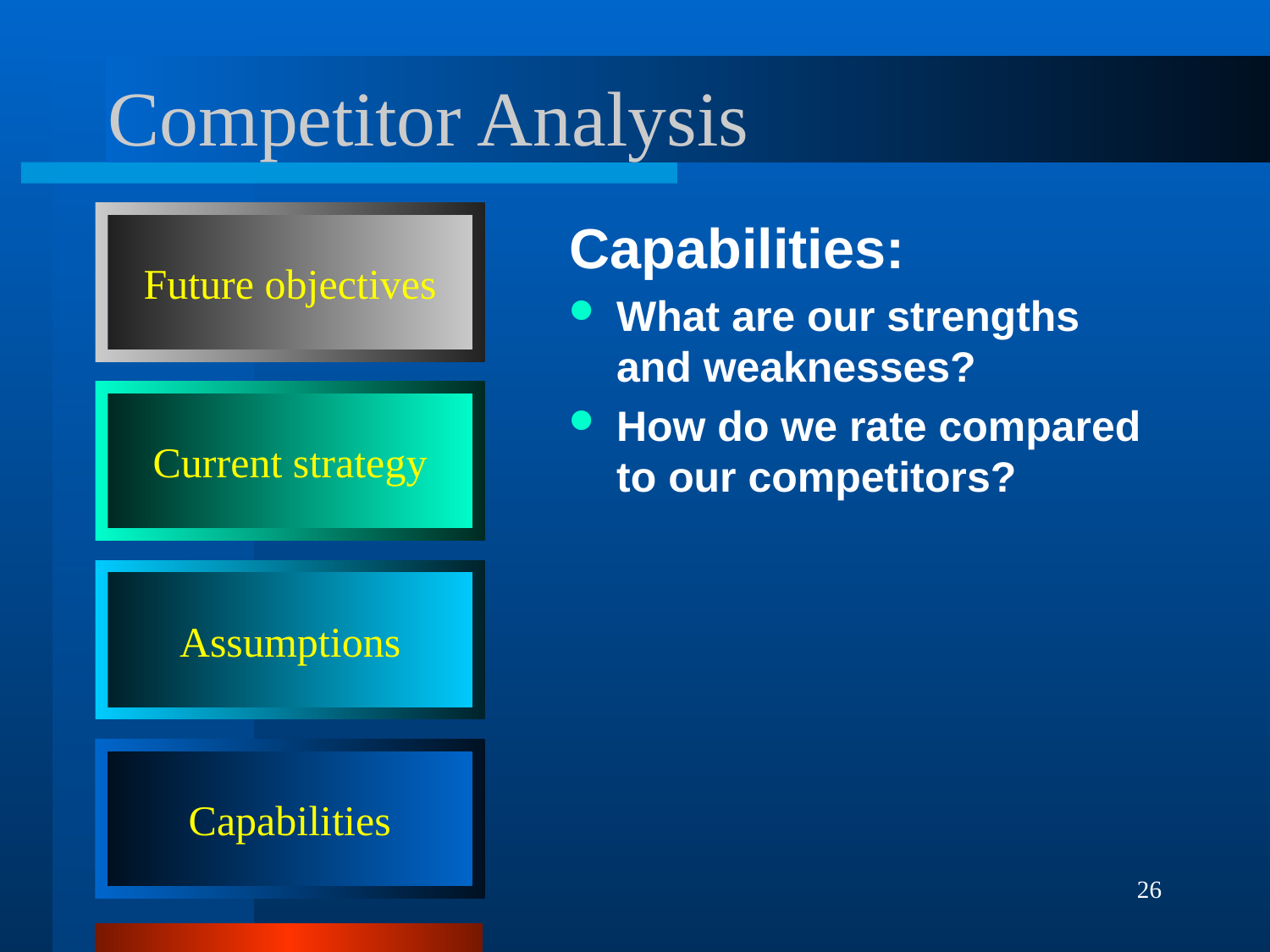

# Competitor Analysis

Future objectives
Capabilities:
What are our strengths and weaknesses?
How do we rate compared to our competitors?

Current strategy

Assumptions

Capabilities
26